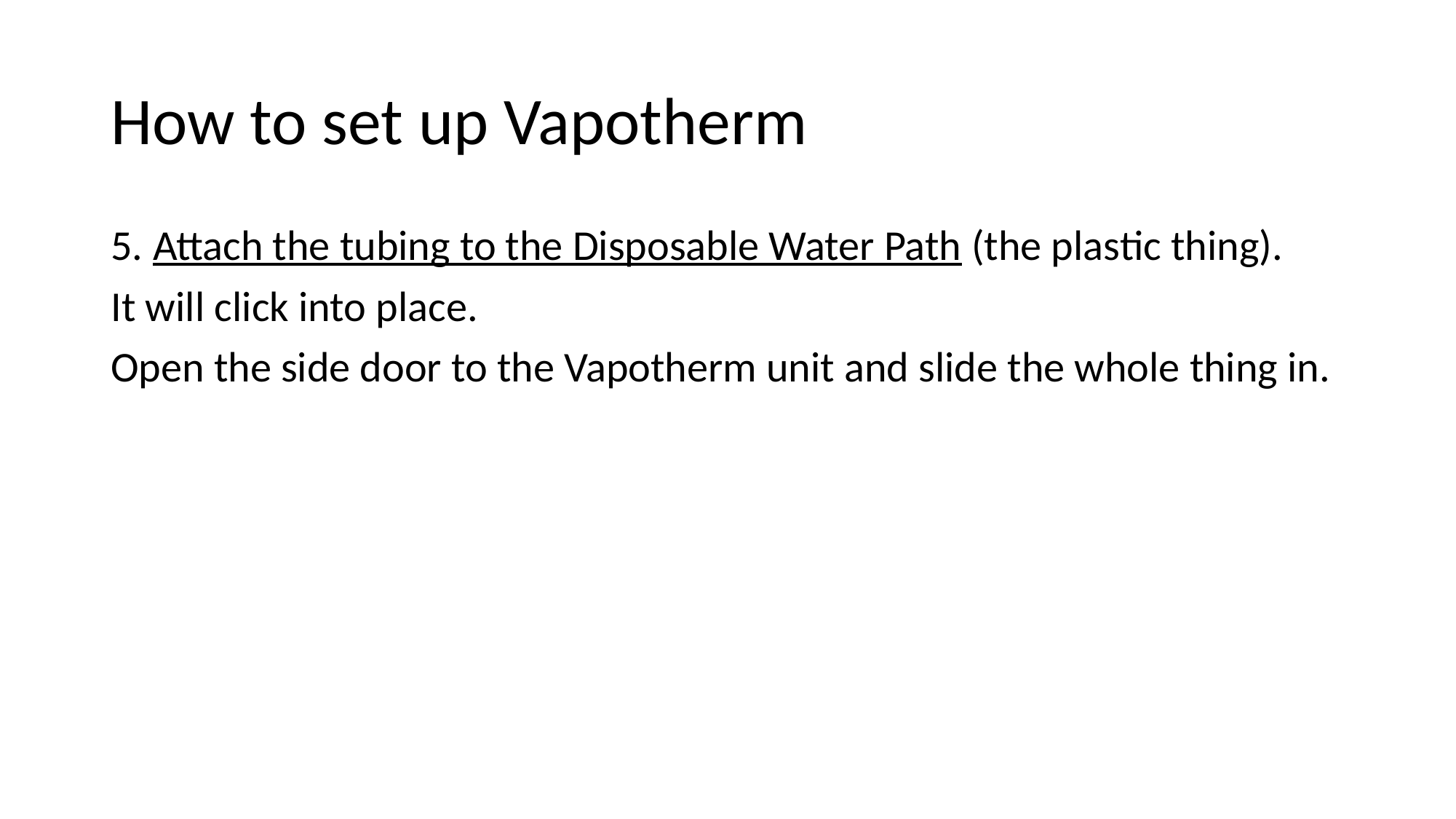

# How to set up Vapotherm
5. Attach the tubing to the Disposable Water Path (the plastic thing).
It will click into place.
Open the side door to the Vapotherm unit and slide the whole thing in.